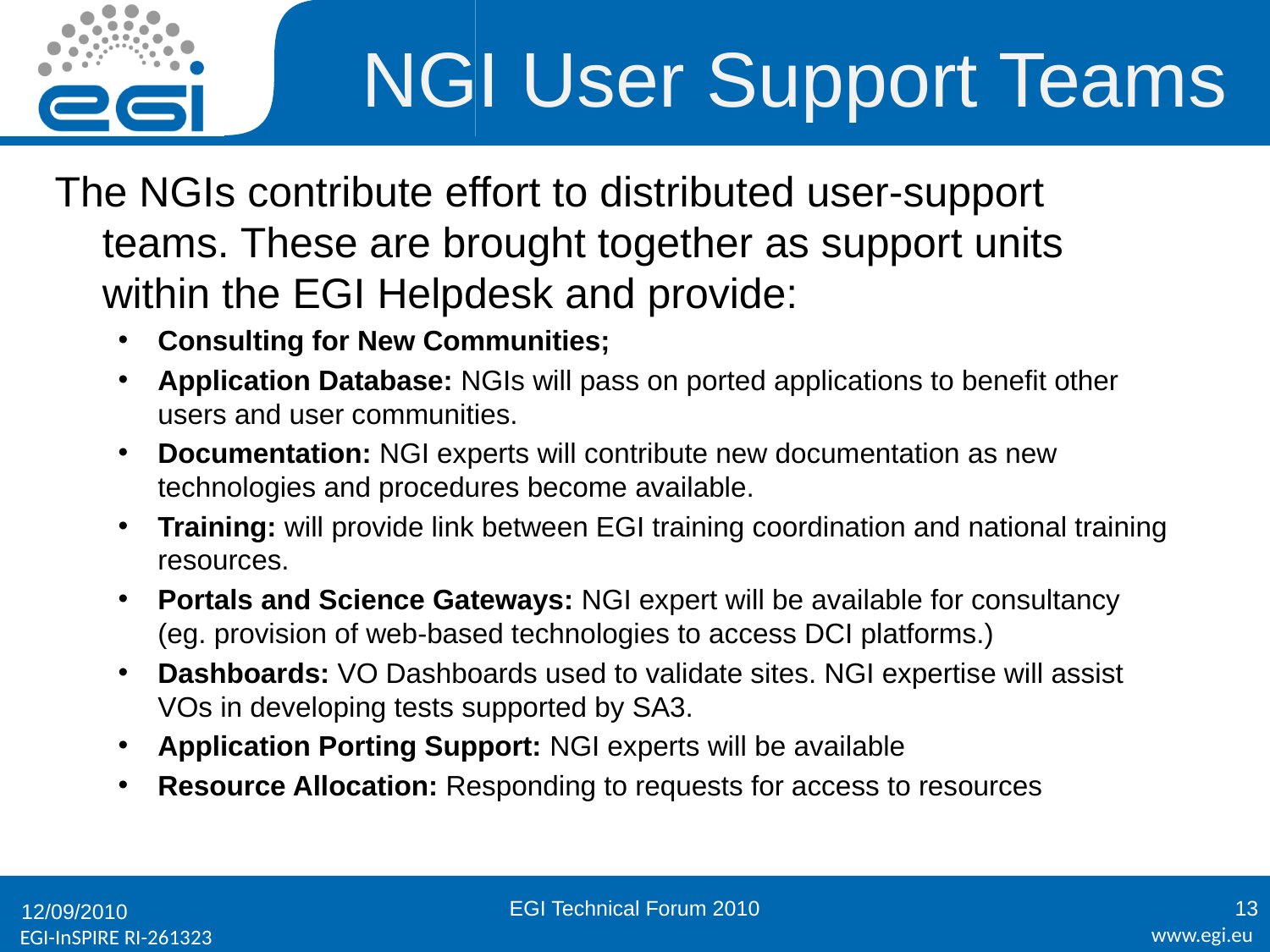

# NGI User Support Teams
The NGIs contribute effort to distributed user-support teams. These are brought together as support units within the EGI Helpdesk and provide:
Consulting for New Communities;
Application Database: NGIs will pass on ported applications to benefit other users and user communities.
Documentation: NGI experts will contribute new documentation as new technologies and procedures become available.
Training: will provide link between EGI training coordination and national training resources.
Portals and Science Gateways: NGI expert will be available for consultancy (eg. provision of web-based technologies to access DCI platforms.)
Dashboards: VO Dashboards used to validate sites. NGI expertise will assist VOs in developing tests supported by SA3.
Application Porting Support: NGI experts will be available
Resource Allocation: Responding to requests for access to resources

EGI Technical Forum 2010
13
12/09/2010